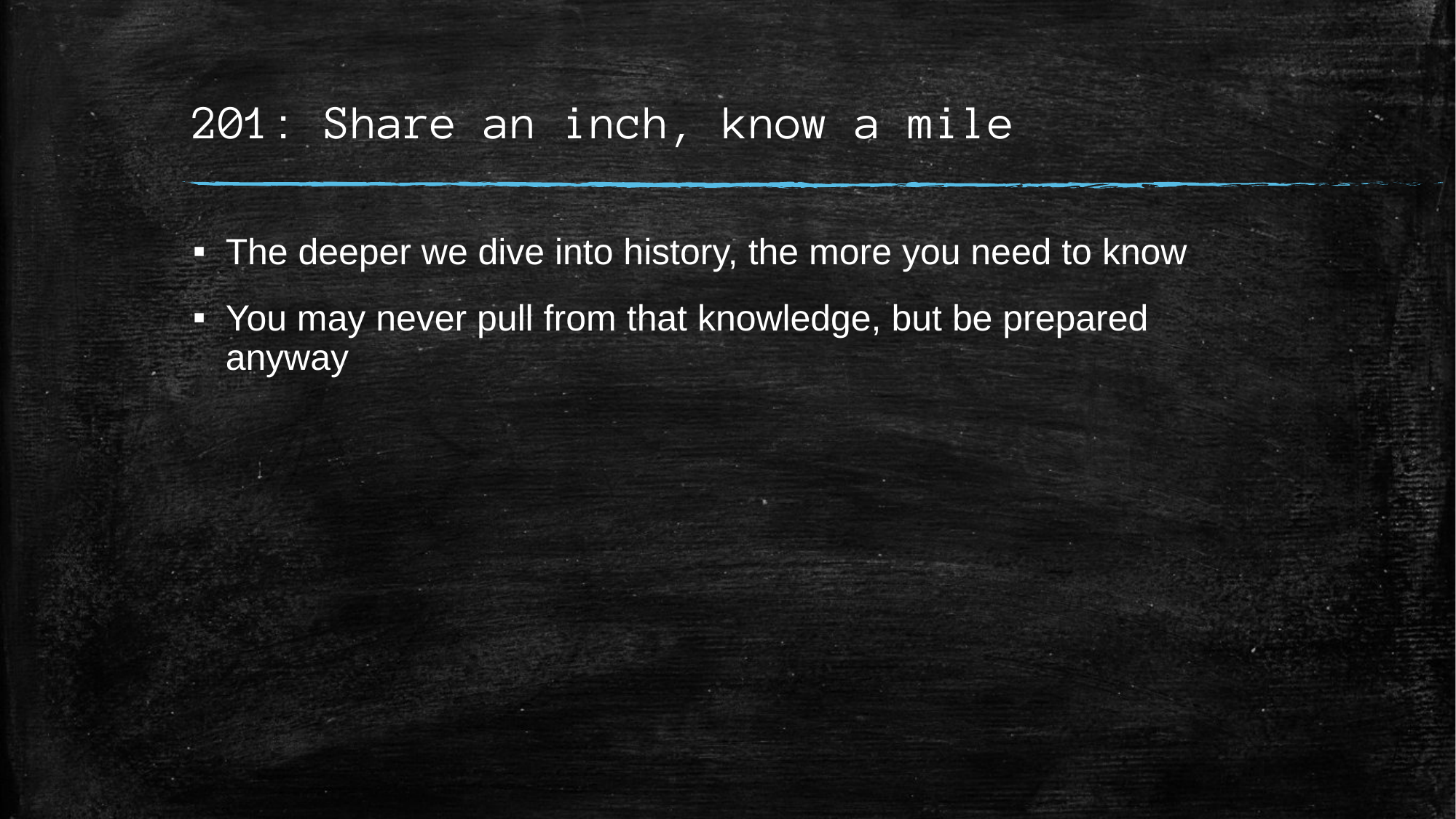

# 201: Share an inch, know a mile
The deeper we dive into history, the more you need to know
You may never pull from that knowledge, but be prepared anyway